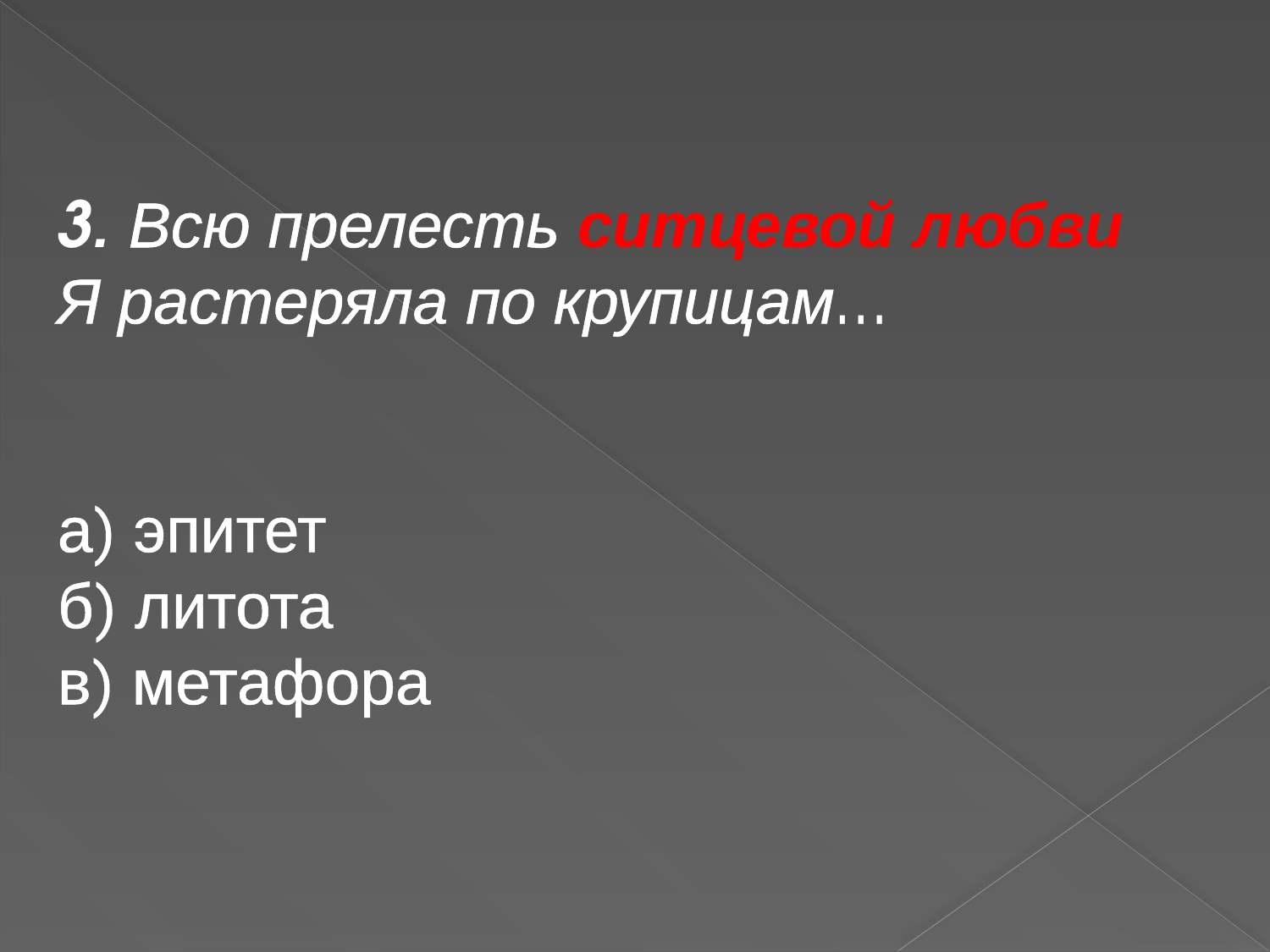

3. Всю прелесть ситцевой любви
Я растеряла по крупицам…
а) эпитет
б) литота
в) метафора